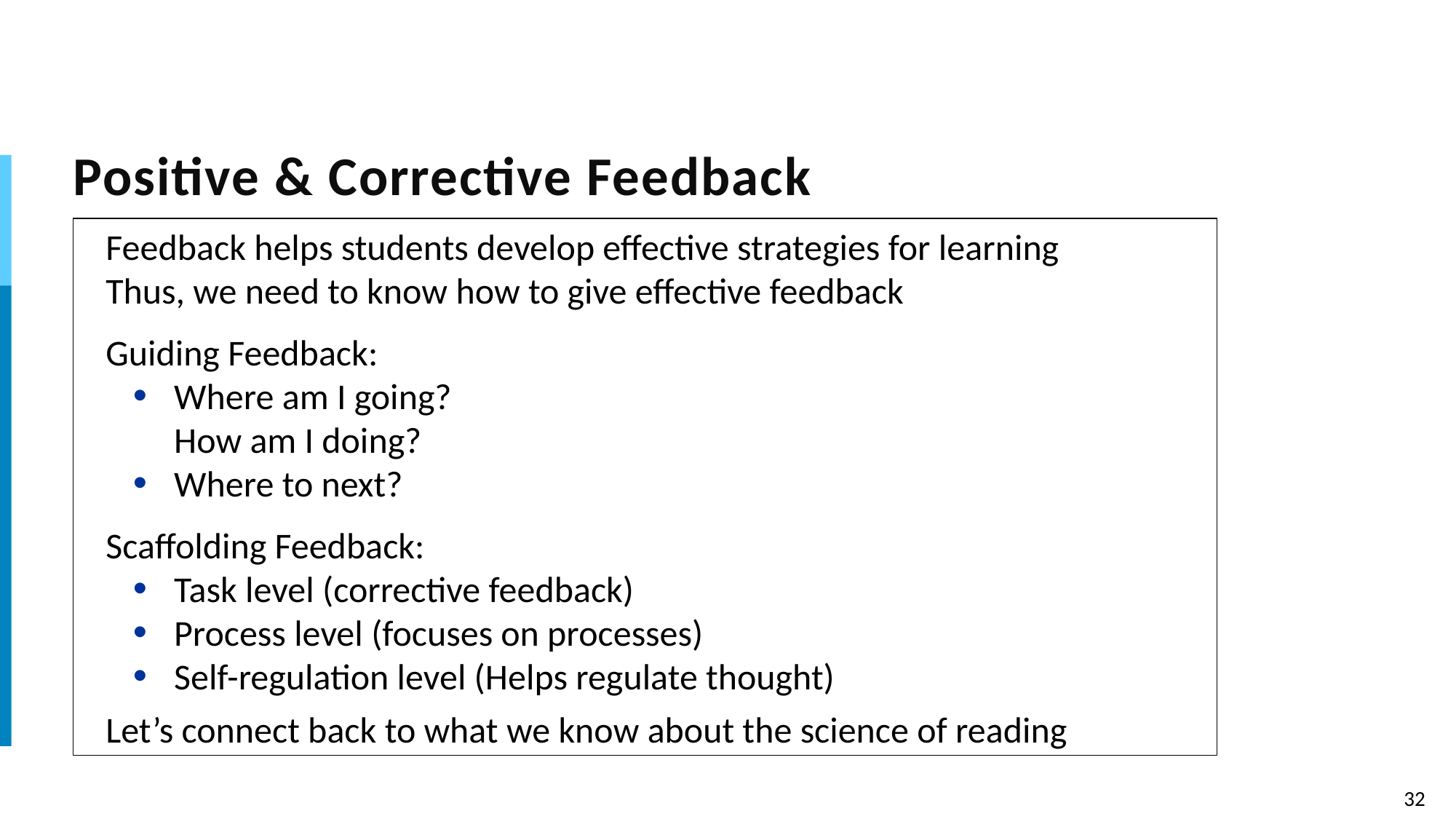

# Positive & Corrective Feedback
Feedback helps students develop effective strategies for learning
Thus, we need to know how to give effective feedback
Guiding Feedback:
Where am I going?
How am I doing?
Where to next?
Scaffolding Feedback:
Task level (corrective feedback)
Process level (focuses on processes)
Self-regulation level (Helps regulate thought)
Let’s connect back to what we know about the science of reading